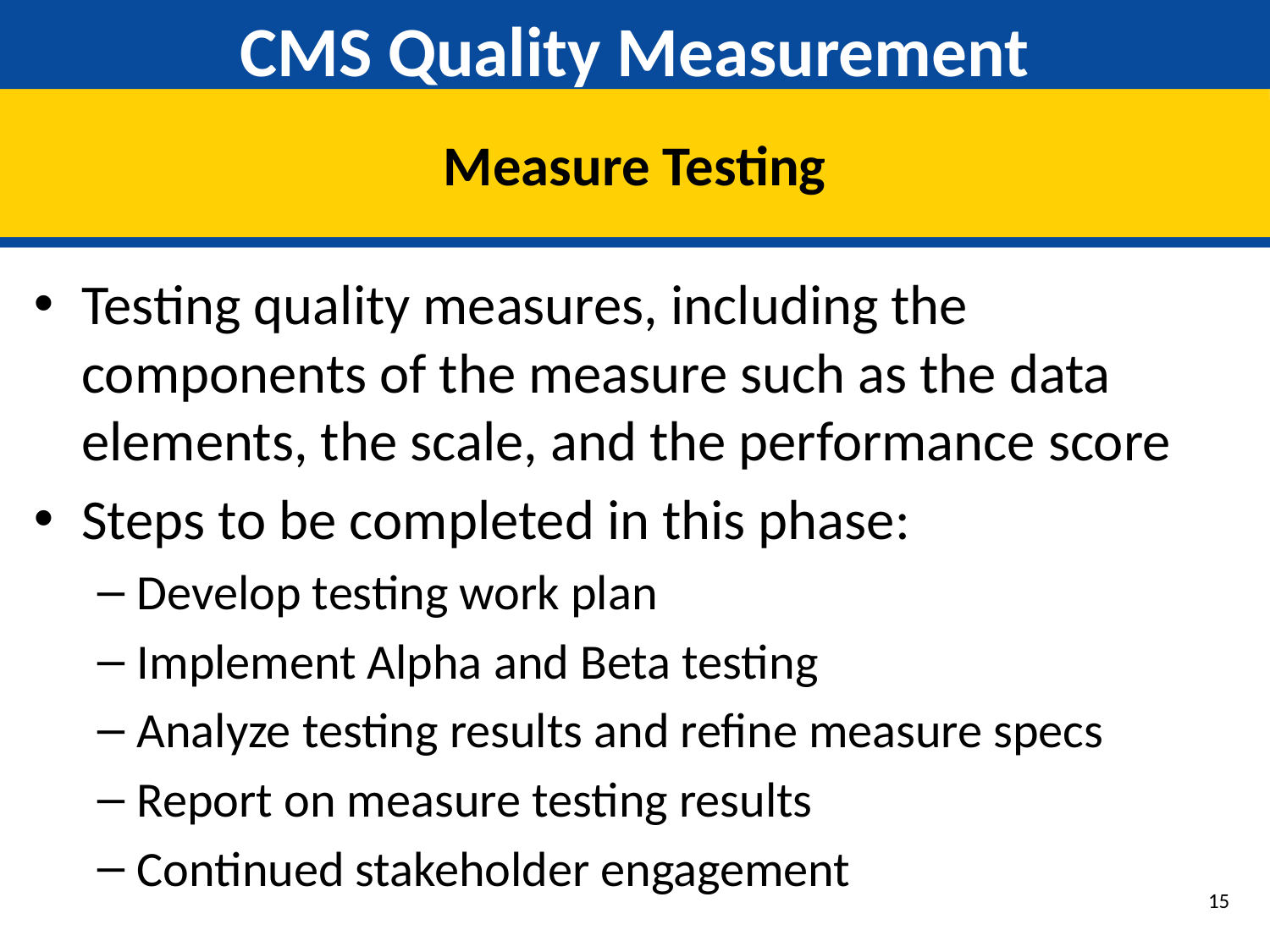

# CMS Quality Measurement
Measure Testing
Testing quality measures, including the components of the measure such as the data elements, the scale, and the performance score
Steps to be completed in this phase:
Develop testing work plan
Implement Alpha and Beta testing
Analyze testing results and refine measure specs
Report on measure testing results
Continued stakeholder engagement